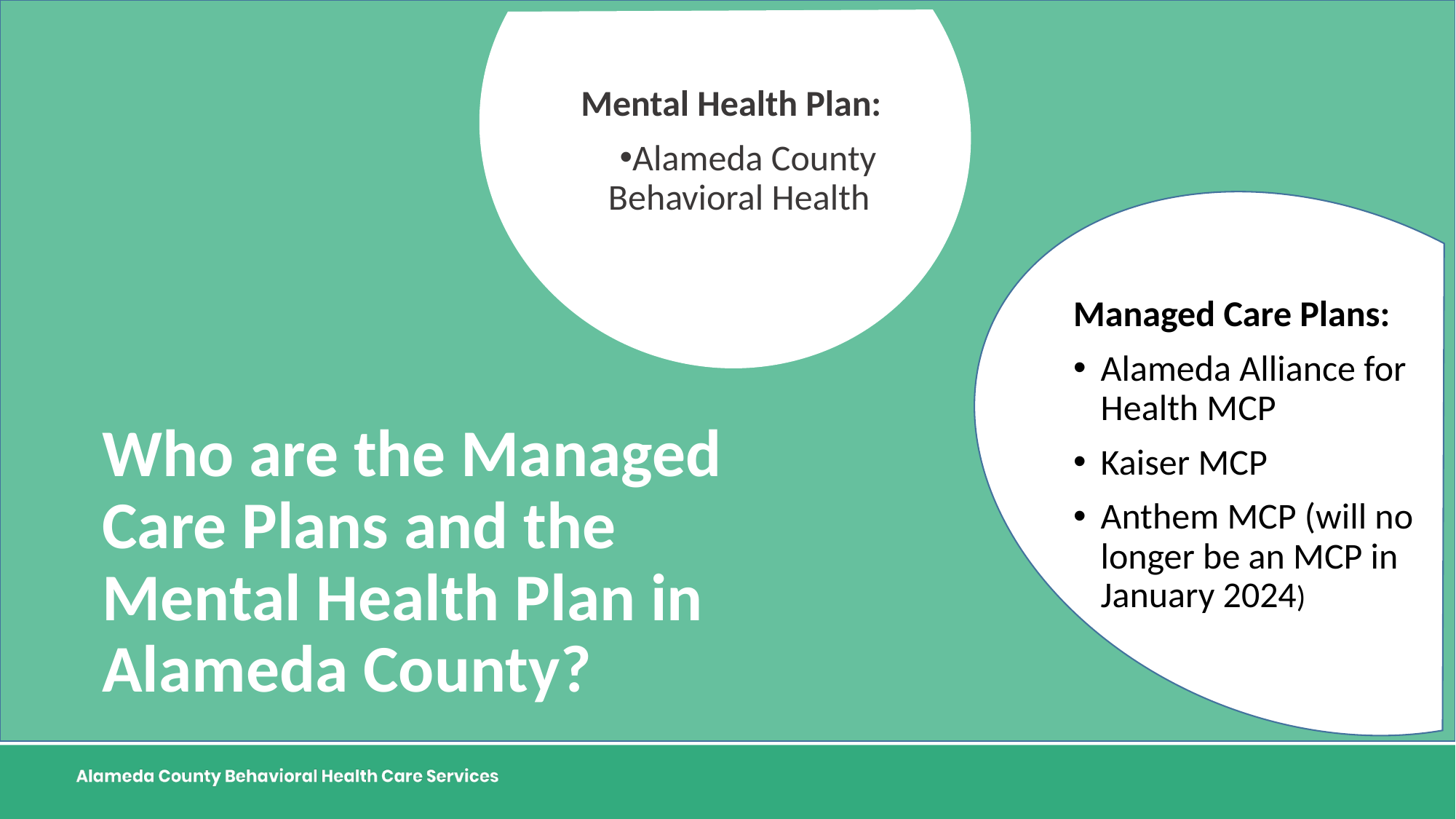

Mental Health Plan:
Alameda County Behavioral Health

Managed Care Plans:
Alameda Alliance for Health MCP
Kaiser MCP
Anthem MCP (will no longer be an MCP in January 2024)
# Who are the Managed Care Plans and the Mental Health Plan in Alameda County?